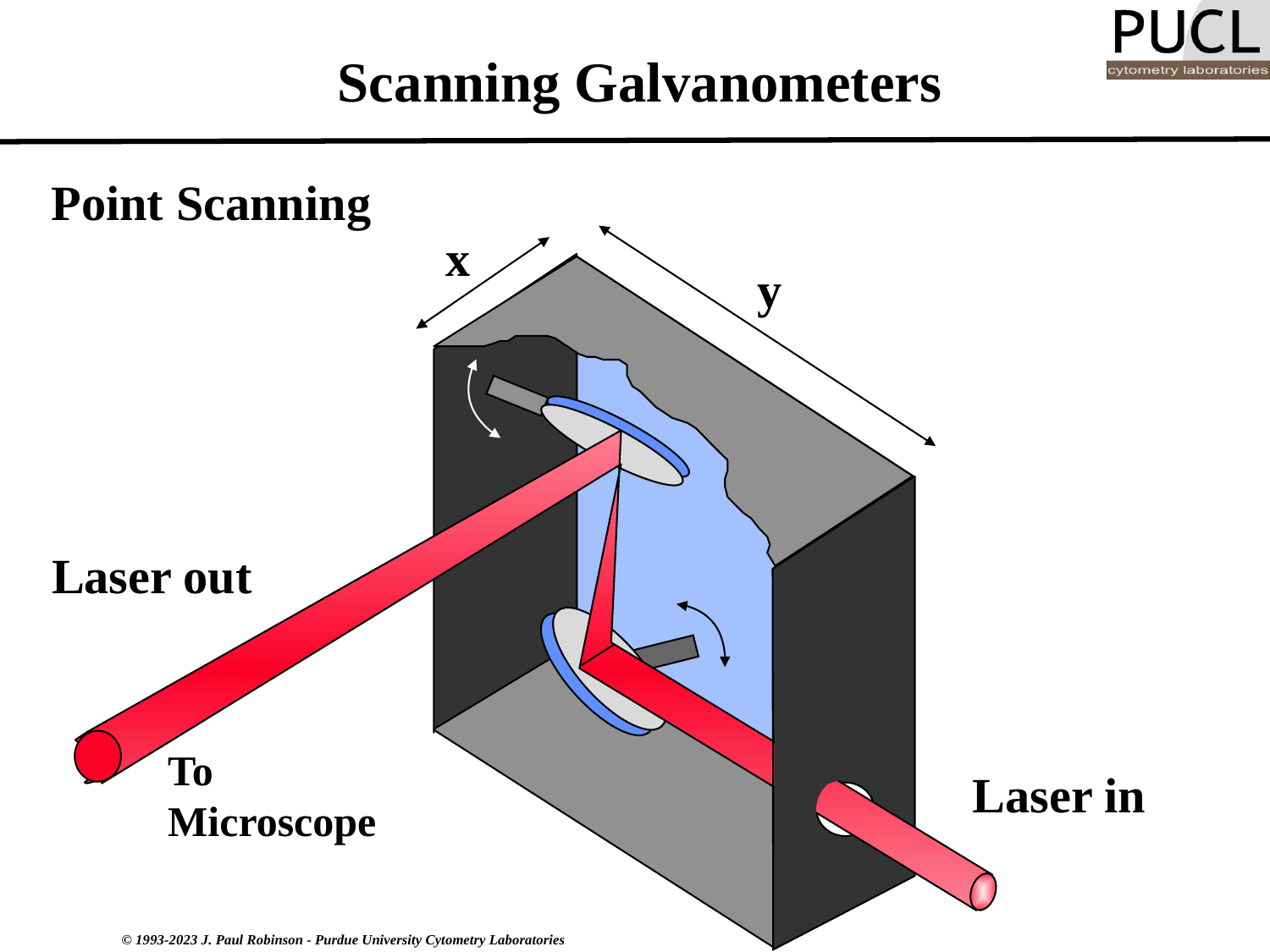

# Scanning Galvanometers

Point Scanning
x

y

Laser out

To
Microscope
Laser in